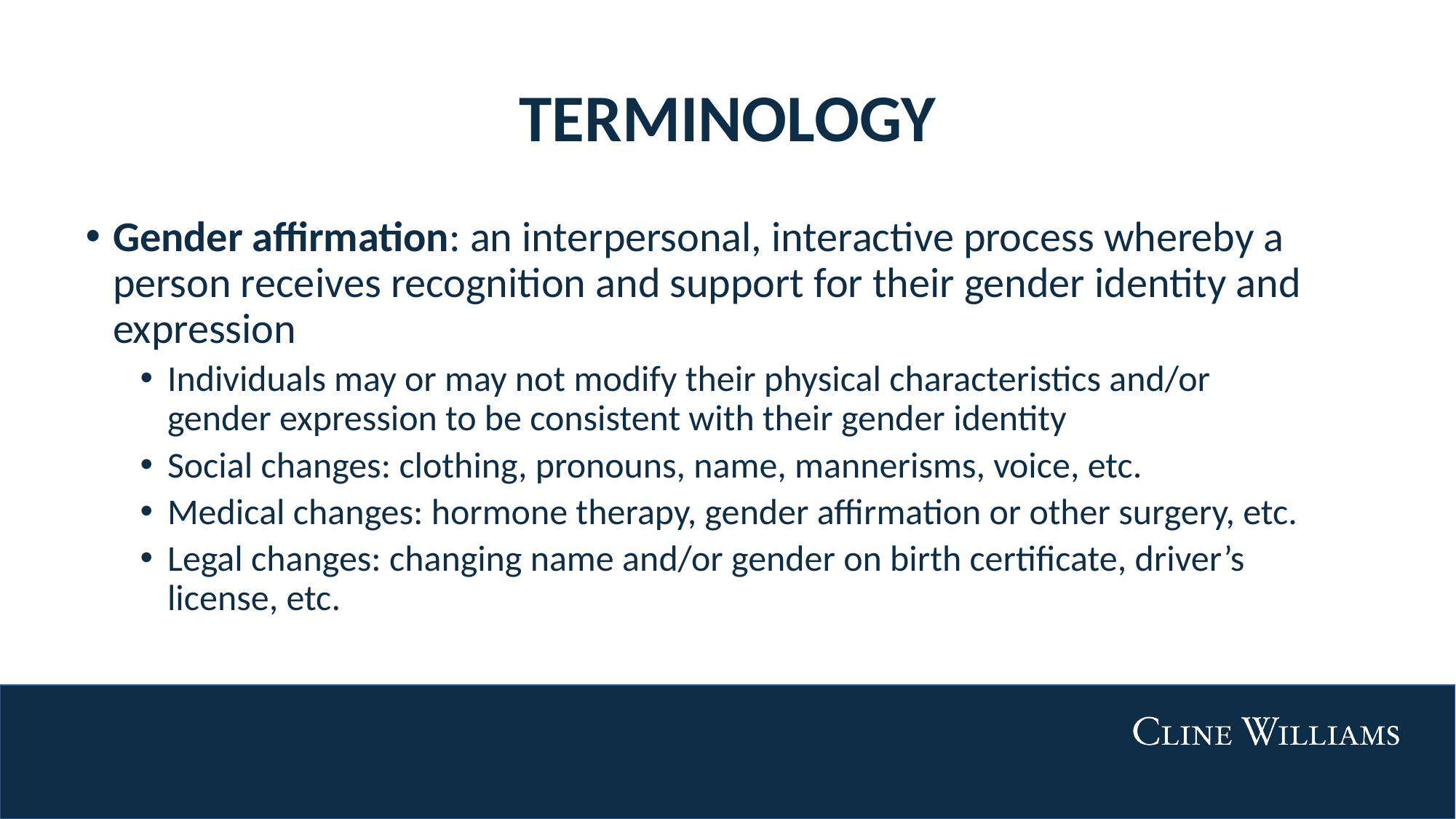

# TERMINOLOGY
Gender affirmation: an interpersonal, interactive process whereby a person receives recognition and support for their gender identity and expression
Individuals may or may not modify their physical characteristics and/or gender expression to be consistent with their gender identity
Social changes: clothing, pronouns, name, mannerisms, voice, etc.
Medical changes: hormone therapy, gender affirmation or other surgery, etc.
Legal changes: changing name and/or gender on birth certificate, driver’s license, etc.